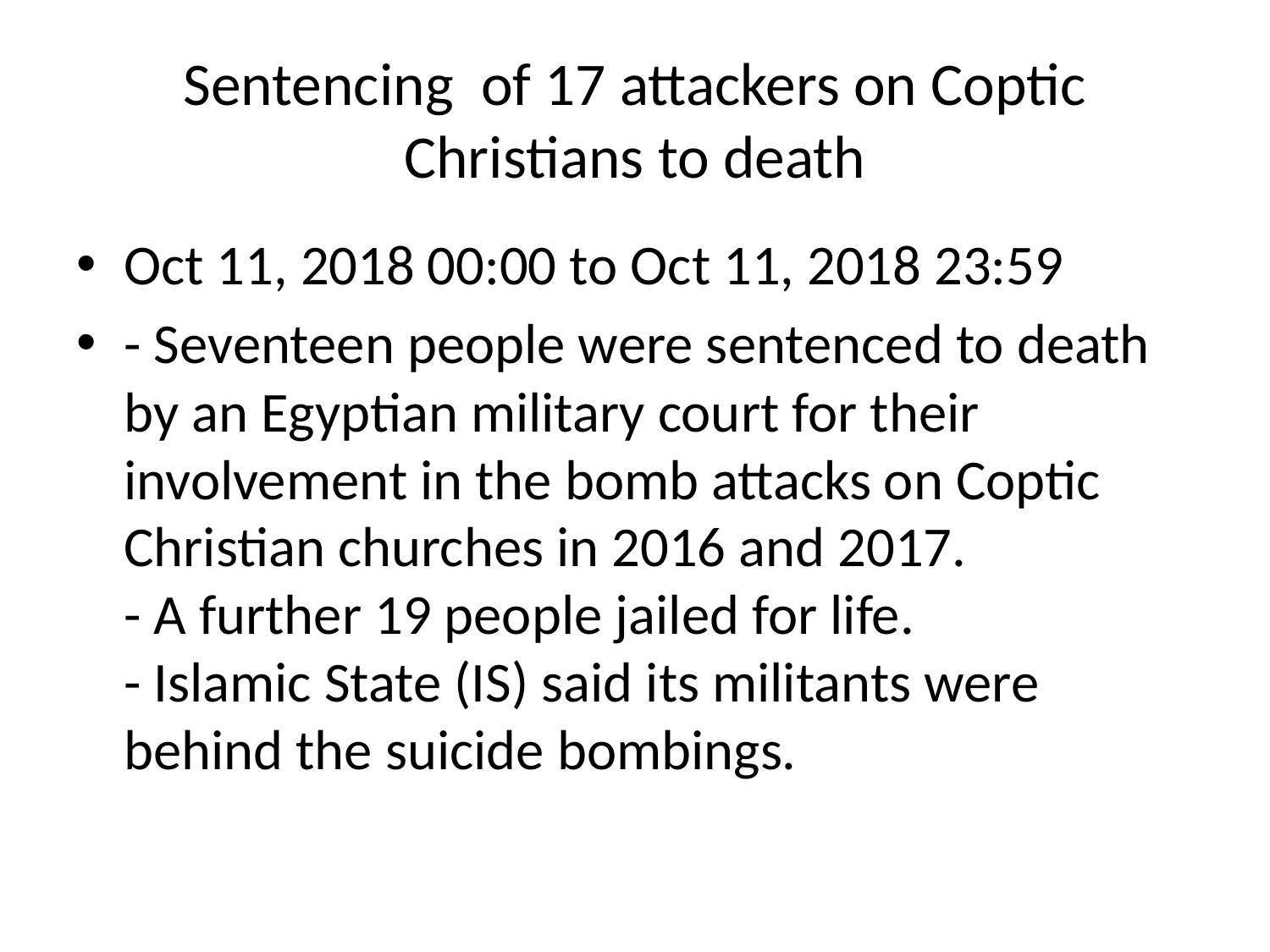

# Sentencing  of 17 attackers on Coptic Christians to death
Oct 11, 2018 00:00 to Oct 11, 2018 23:59
- Seventeen people were sentenced to death by an Egyptian military court for their involvement in the bomb attacks on Coptic Christian churches in 2016 and 2017.
- A further 19 people jailed for life.
- Islamic State (IS) said its militants were behind the suicide bombings.